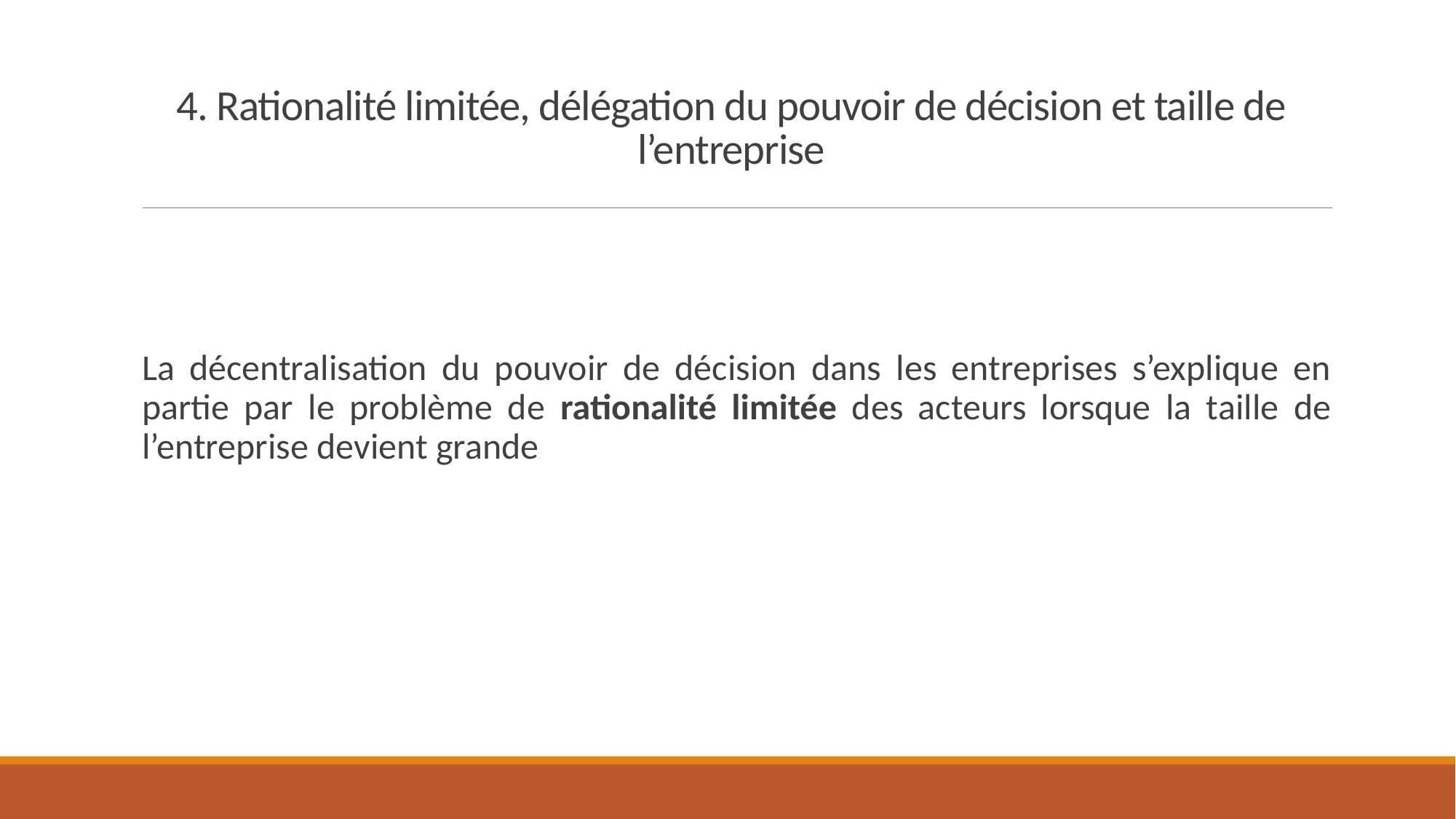

# 4. Rationalité limitée, délégation du pouvoir de décision et taille de l’entreprise
La décentralisation du pouvoir de décision dans les entreprises s’explique en partie par le problème de rationalité limitée des acteurs lorsque la taille de l’entreprise devient grande